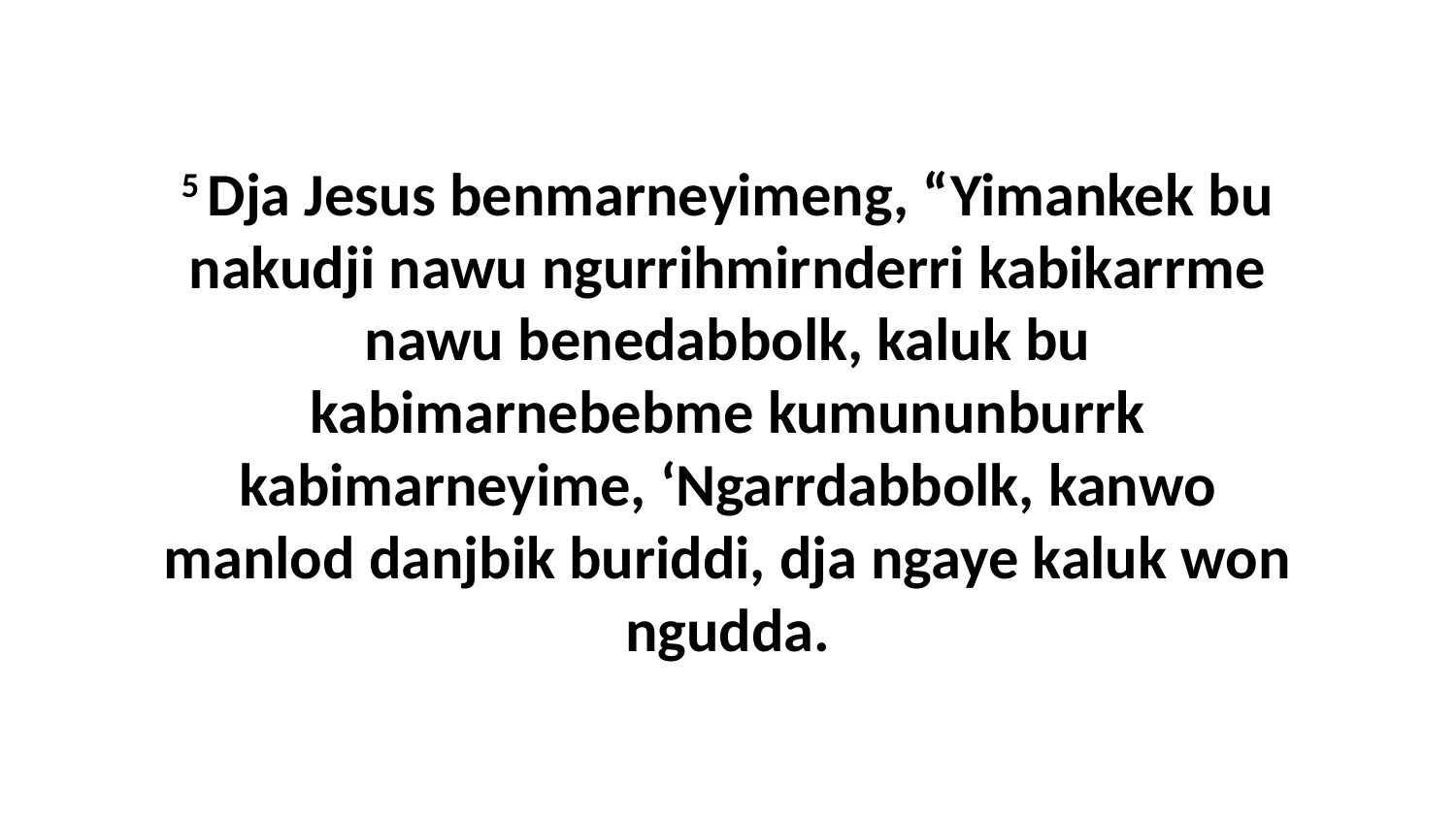

5 Dja Jesus benmarneyimeng, “Yimankek bu nakudji nawu ngurrihmirnderri kabikarrme nawu benedabbolk, kaluk bu kabimarnebebme kumununburrk kabimarneyime, ‘Ngarrdabbolk, kanwo manlod danjbik buriddi, dja ngaye kaluk won ngudda.